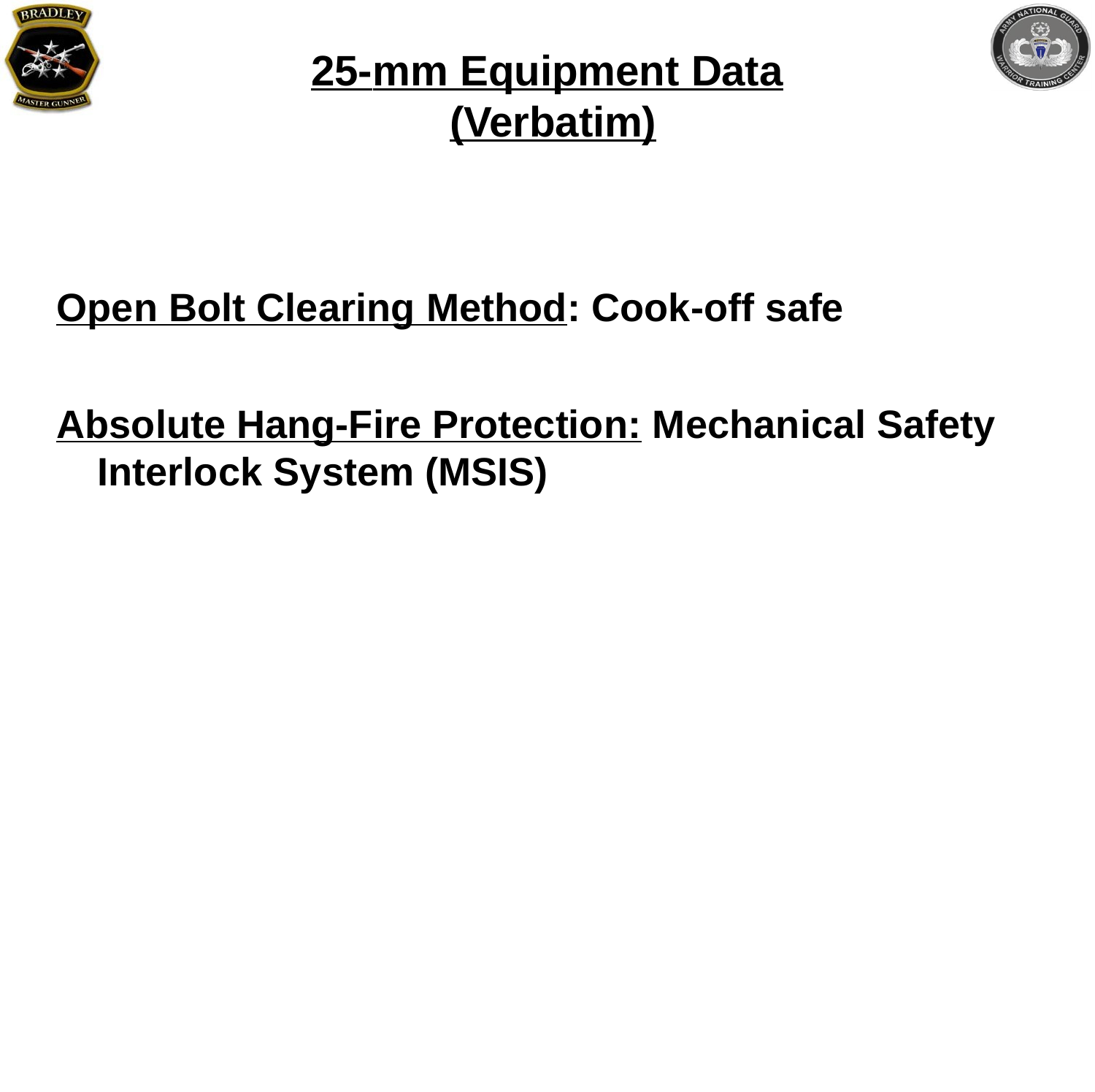

# 25-mm Equipment Data (Verbatim)
Open Bolt Clearing Method: Cook-off safe

Absolute Hang-Fire Protection: Mechanical Safety Interlock System (MSIS)